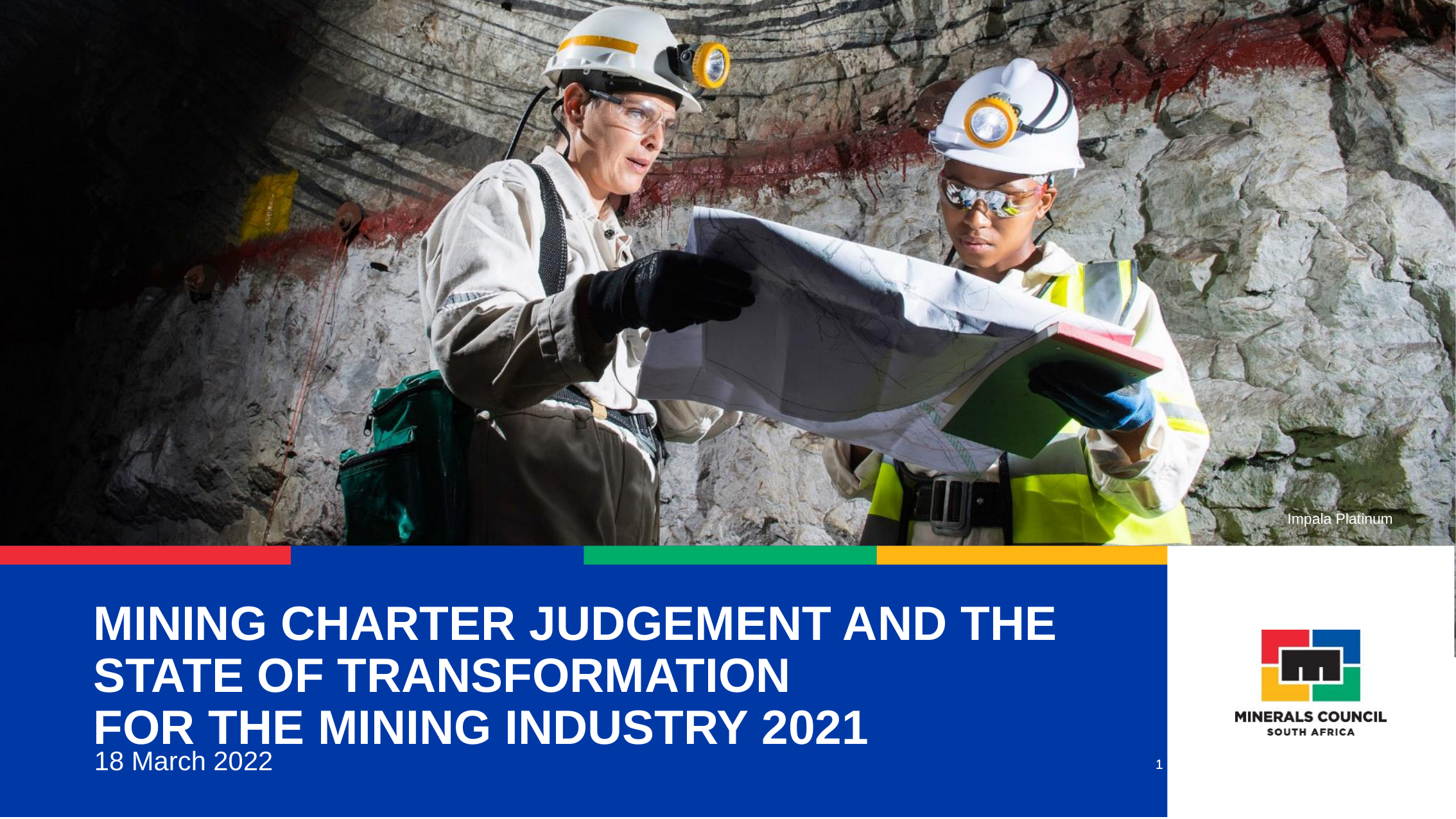

# Mining charter judgement and The State of Transformation for the Mining industry 2021
18 March 2022
1
1